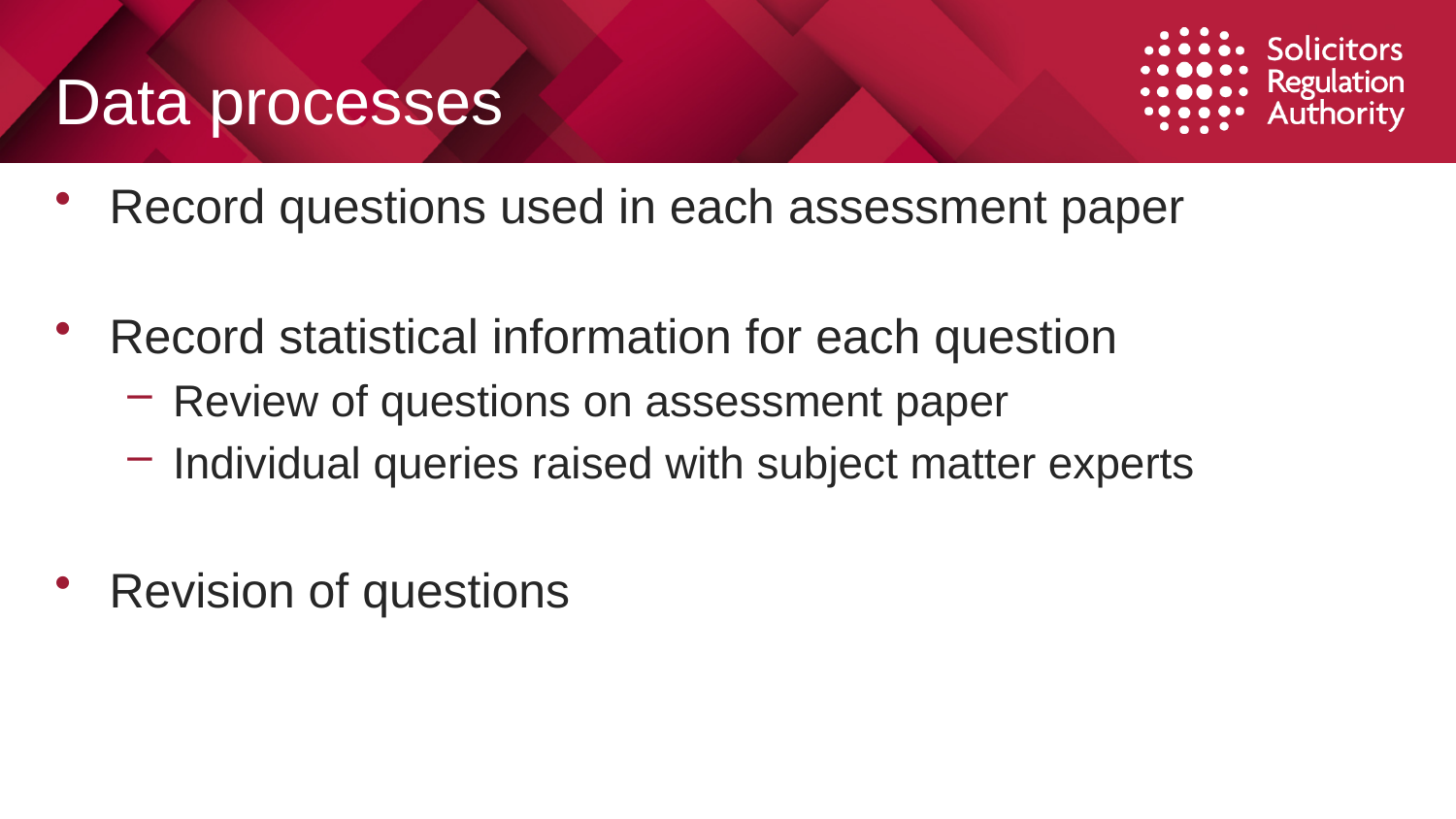

# Data processes
Record questions used in each assessment paper

Record statistical information for each question
Review of questions on assessment paper
Individual queries raised with subject matter experts

Revision of questions